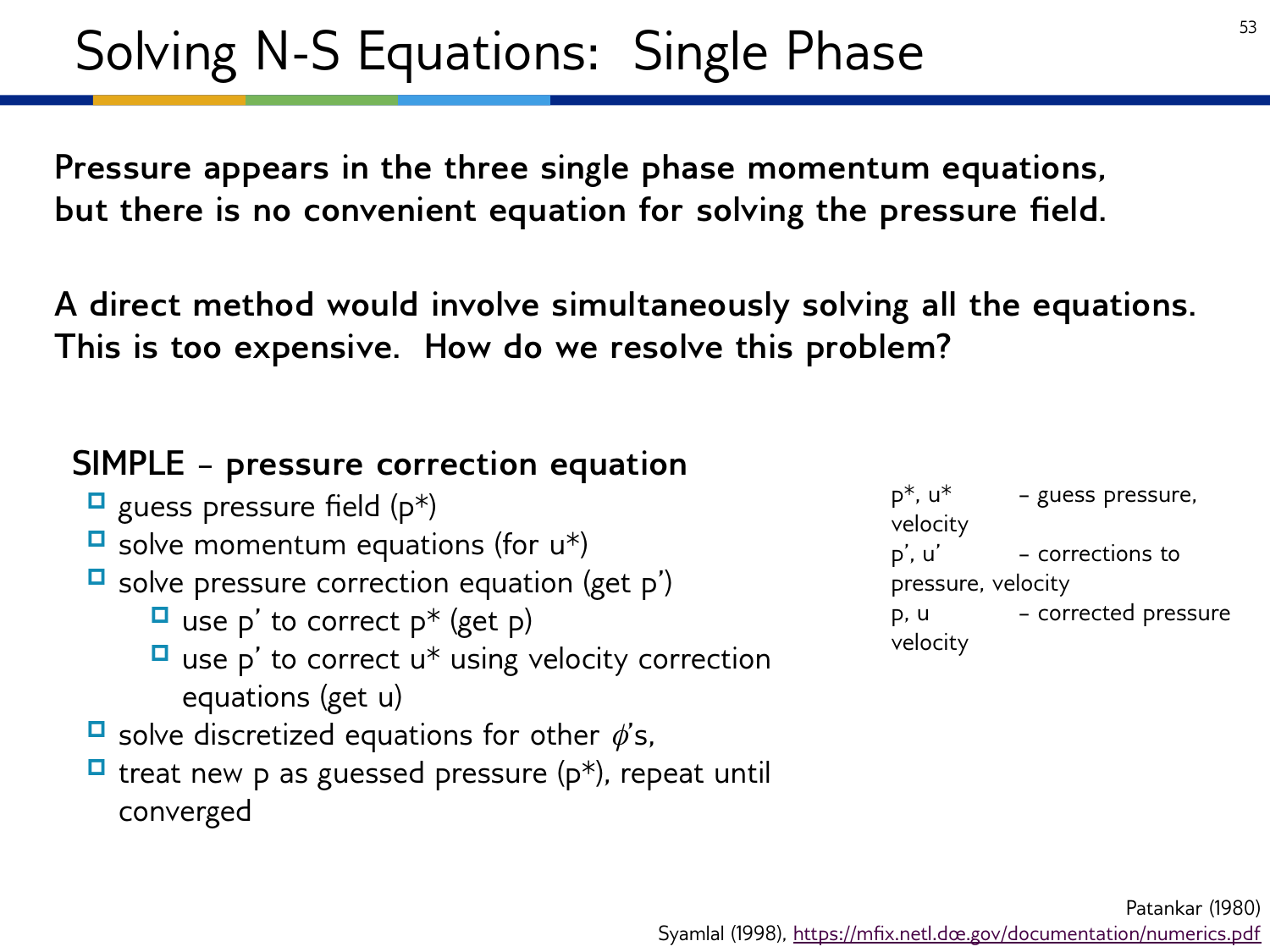

# Solving N-S Equations:  Single Phase
Pressure appears in the three single phase momentum equations, but there is no convenient equation for solving the pressure field.
A direct method would involve simultaneously solving all the equations.  This is too expensive.  How do we resolve this problem?
SIMPLE – pressure correction equation
	p*, u*	– guess pressure, velocity
	p’, u’	– corrections to pressure, velocity
	p, u	– corrected pressure velocity
guess pressure field (p*)
solve momentum equations (for u*)
solve pressure correction equation (get p’)
use p’ to correct p* (get p)
use p’ to correct u* using velocity correction equations (get u)
solve discretized equations for other φ’s,
treat new p as guessed pressure (p*), repeat until converged
Patankar (1980)
Syamlal (1998), https://mfix.netl.doe.gov/documentation/numerics.pdf